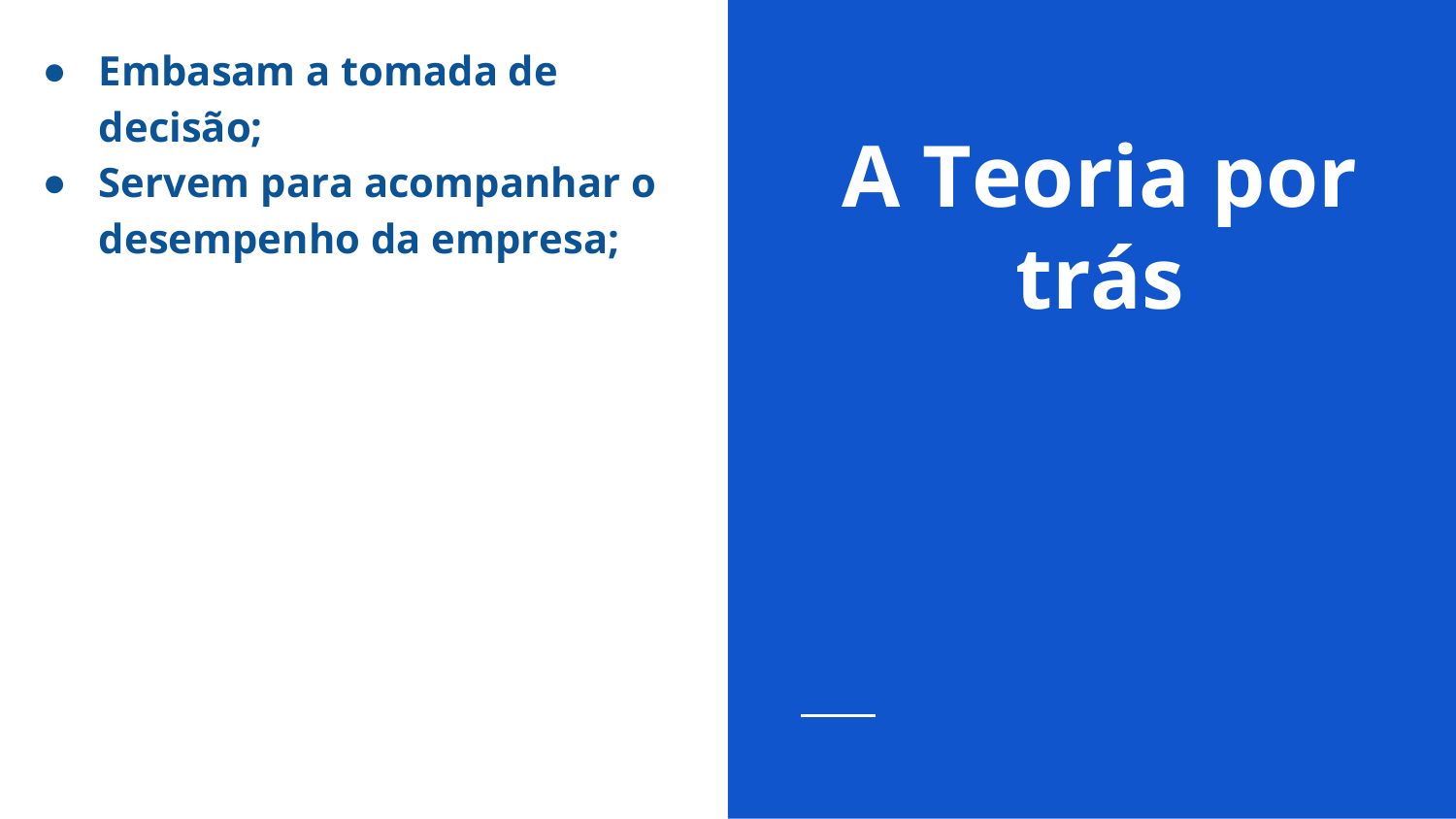

Embasam a tomada de decisão;
Servem para acompanhar o desempenho da empresa;

# A Teoria por trás